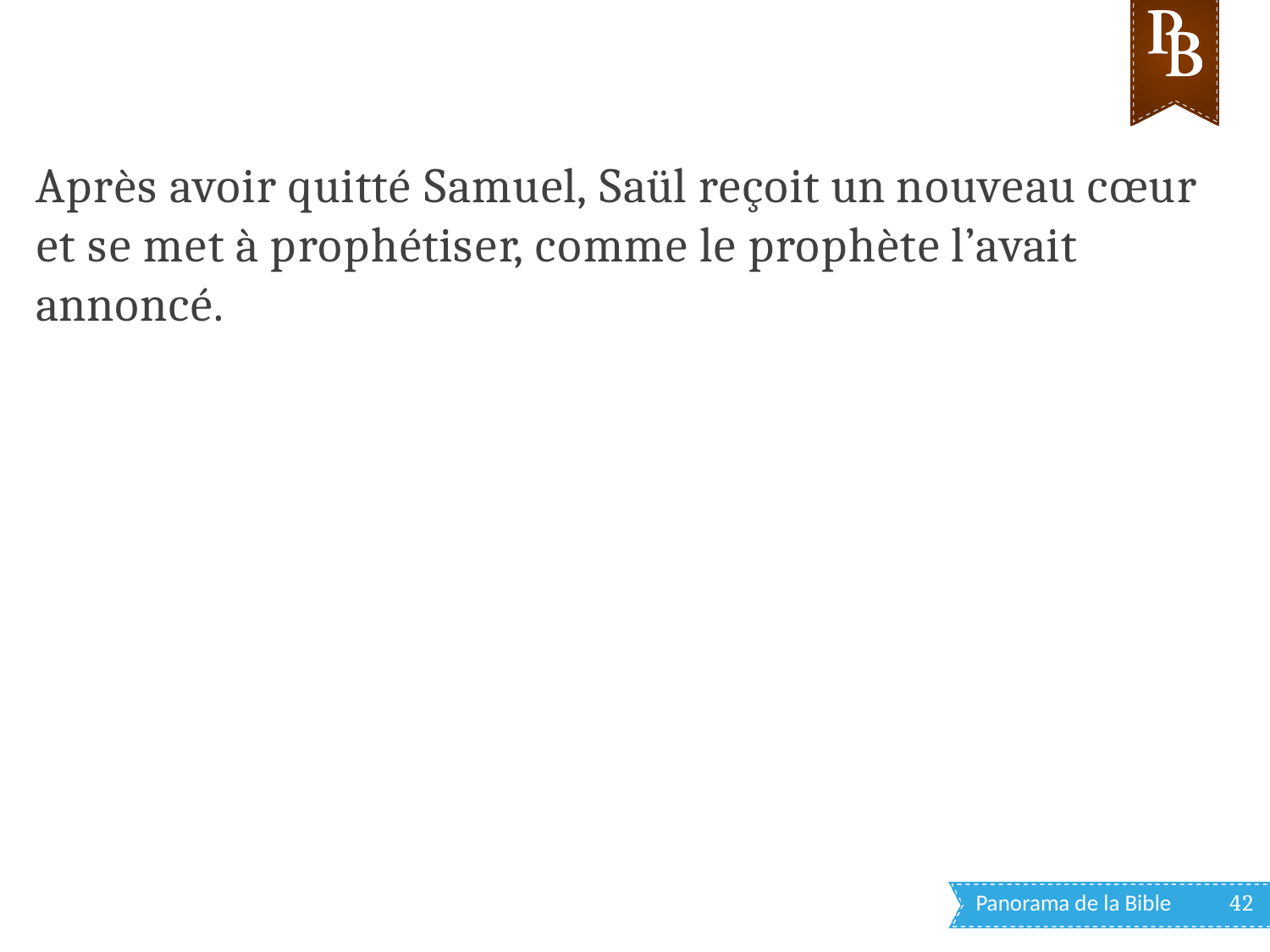

Après avoir quitté Samuel, Saül reçoit un nouveau cœur et se met à prophétiser, comme le prophète l’avait annoncé.